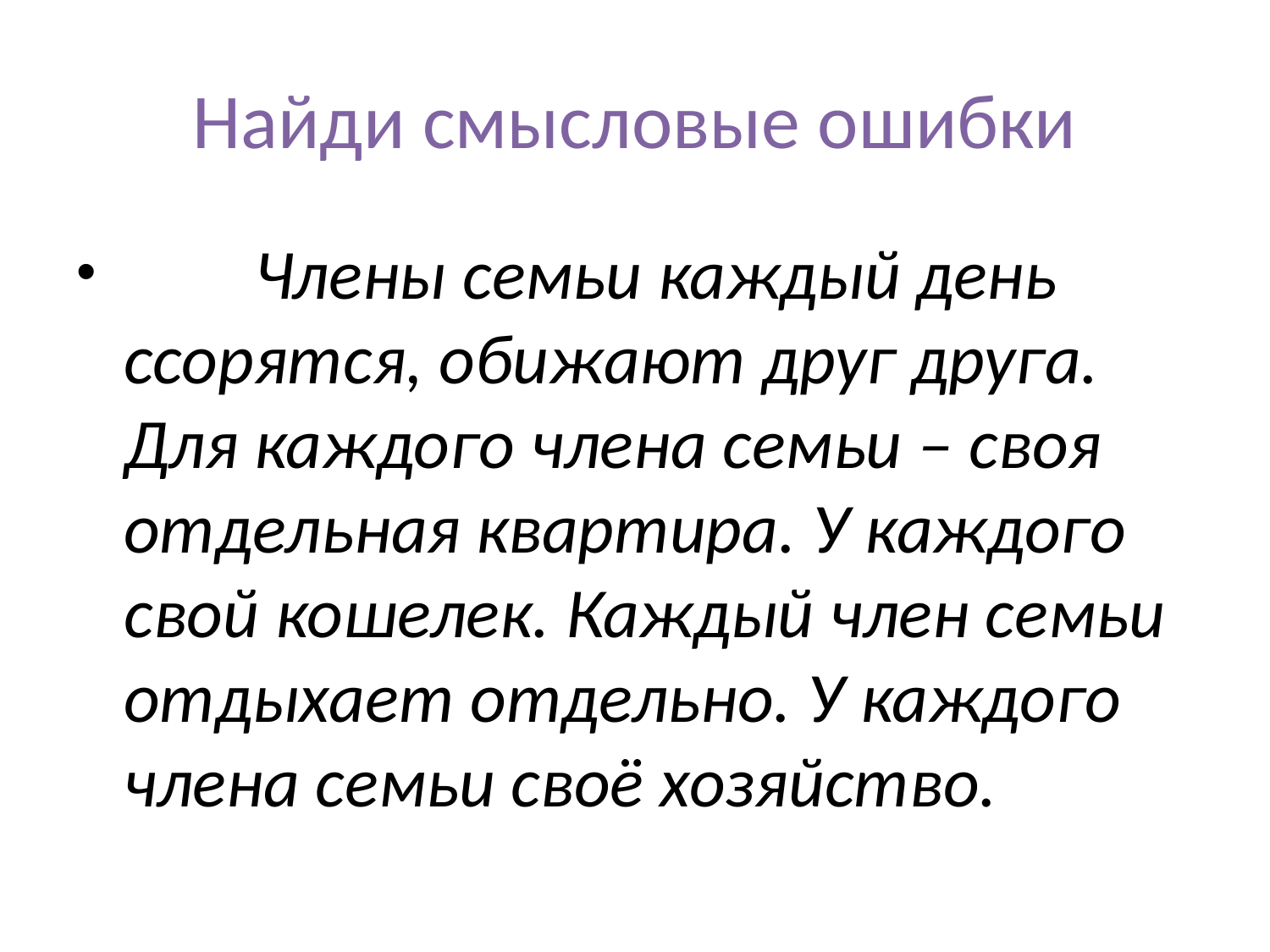

# Найди смысловые ошибки
          Члены семьи каждый день ссорятся, обижают друг друга. Для каждого члена семьи – своя отдельная квартира. У каждого свой кошелек. Каждый член семьи отдыхает отдельно. У каждого члена семьи своё хозяйство.